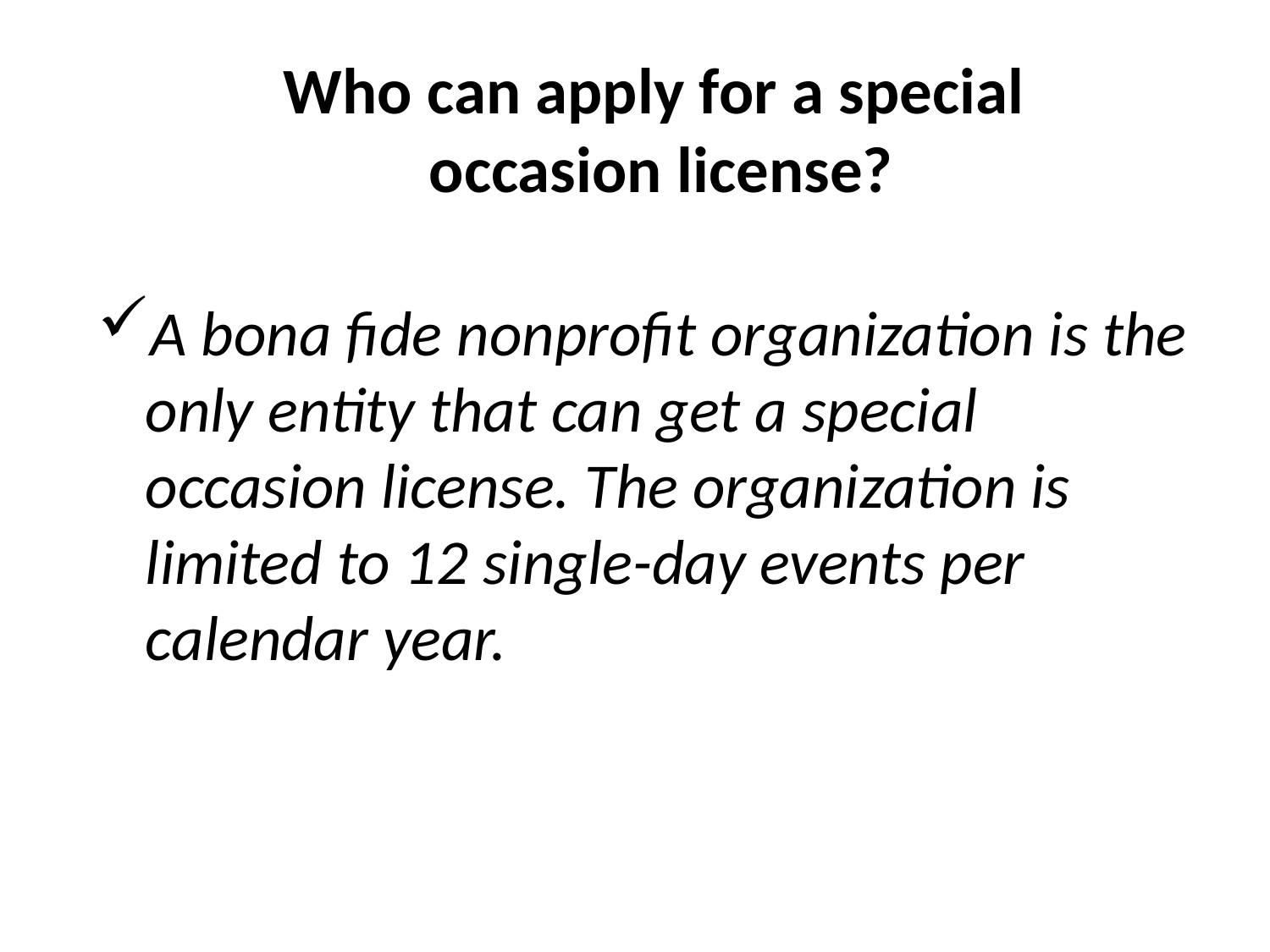

# Who can apply for a special occasion license?
A bona fide nonprofit organization is the only entity that can get a special occasion license. The organization is limited to 12 single-day events per calendar year.